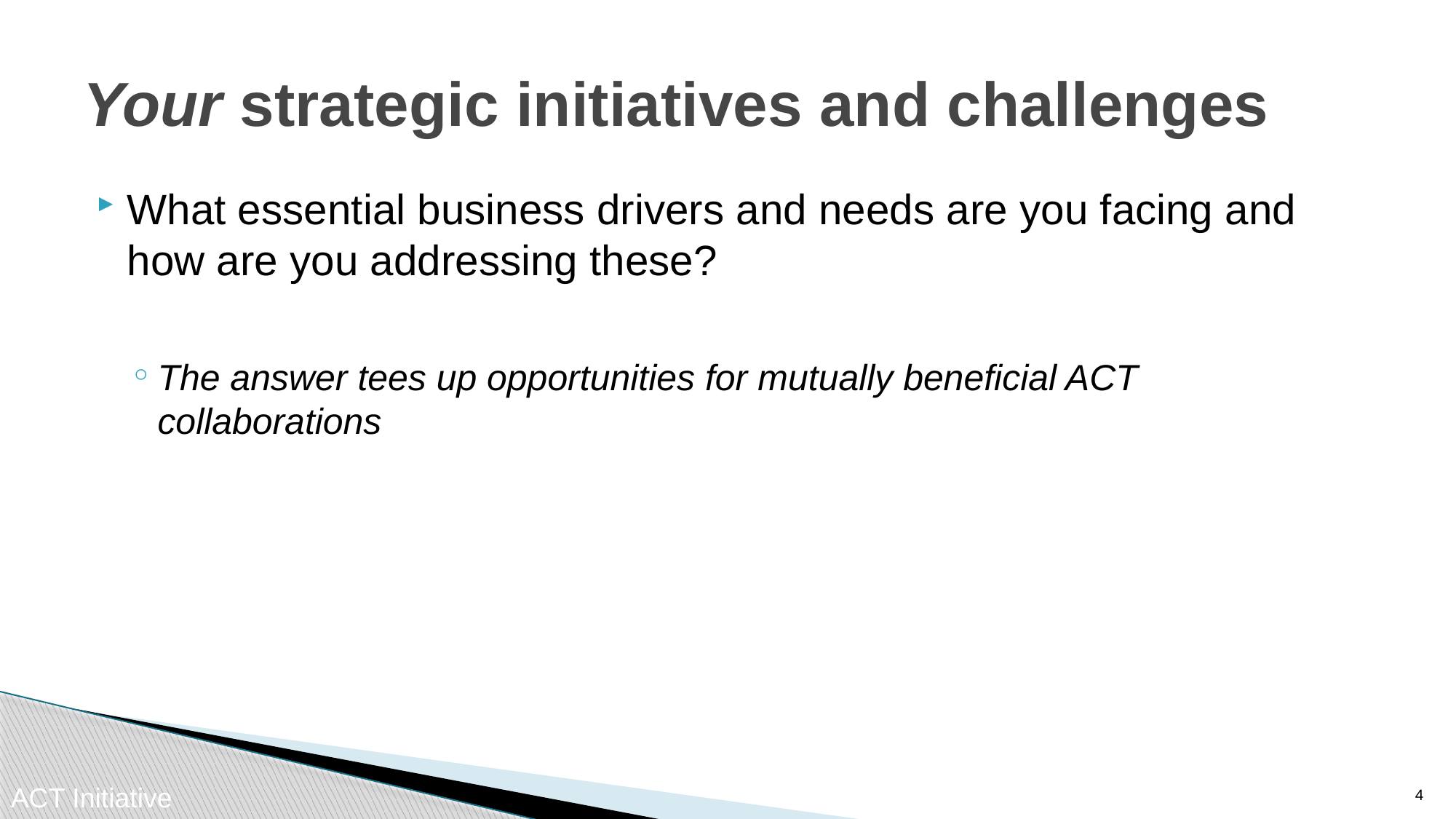

# Your strategic initiatives and challenges
What essential business drivers and needs are you facing and how are you addressing these?

The answer tees up opportunities for mutually beneficial ACT collaborations
4